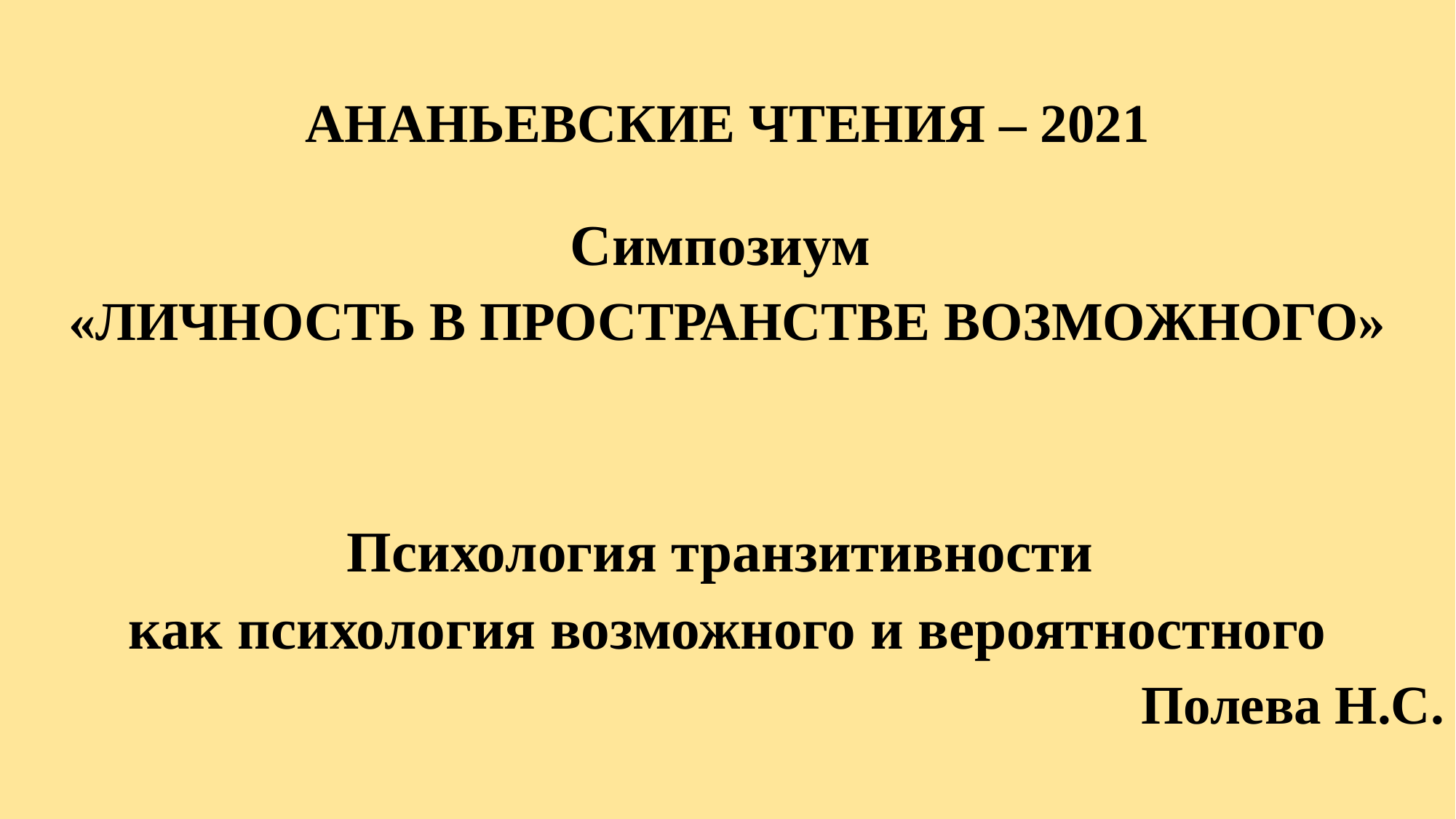

АНАНЬЕВСКИЕ ЧТЕНИЯ – 2021
Симпозиум
«ЛИЧНОСТЬ В ПРОСТРАНСТВЕ ВОЗМОЖНОГО»

Психология транзитивности
как психология возможного и вероятностного
Полева Н.С.